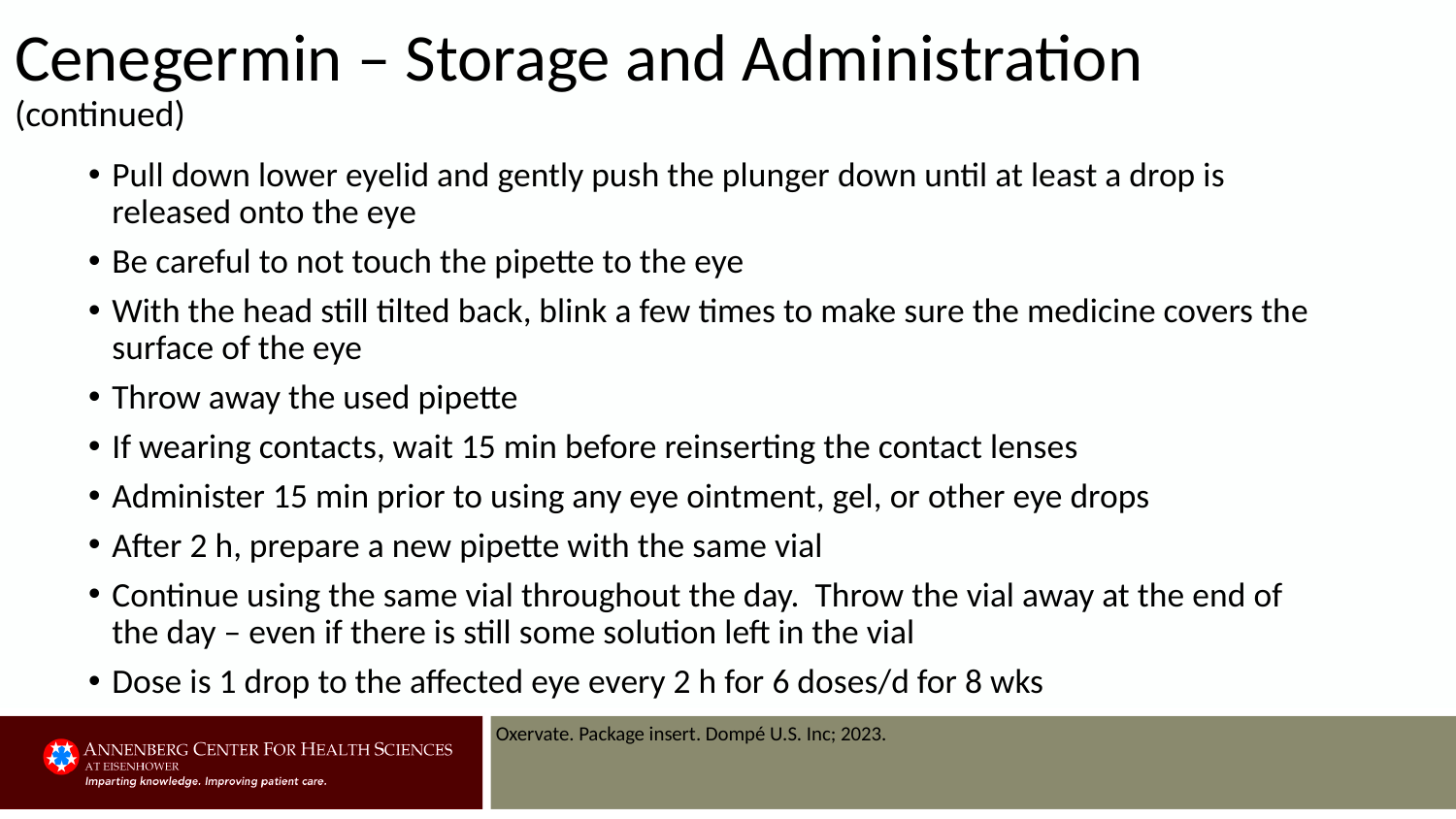

# Cenegermin – Storage and Administration (continued)
Pull down lower eyelid and gently push the plunger down until at least a drop is released onto the eye
Be careful to not touch the pipette to the eye
With the head still tilted back, blink a few times to make sure the medicine covers the surface of the eye
Throw away the used pipette
If wearing contacts, wait 15 min before reinserting the contact lenses
Administer 15 min prior to using any eye ointment, gel, or other eye drops
After 2 h, prepare a new pipette with the same vial
Continue using the same vial throughout the day.  Throw the vial away at the end of the day – even if there is still some solution left in the vial
Dose is 1 drop to the affected eye every 2 h for 6 doses/d for 8 wks
Oxervate. Package insert. Dompé U.S. Inc; 2023.